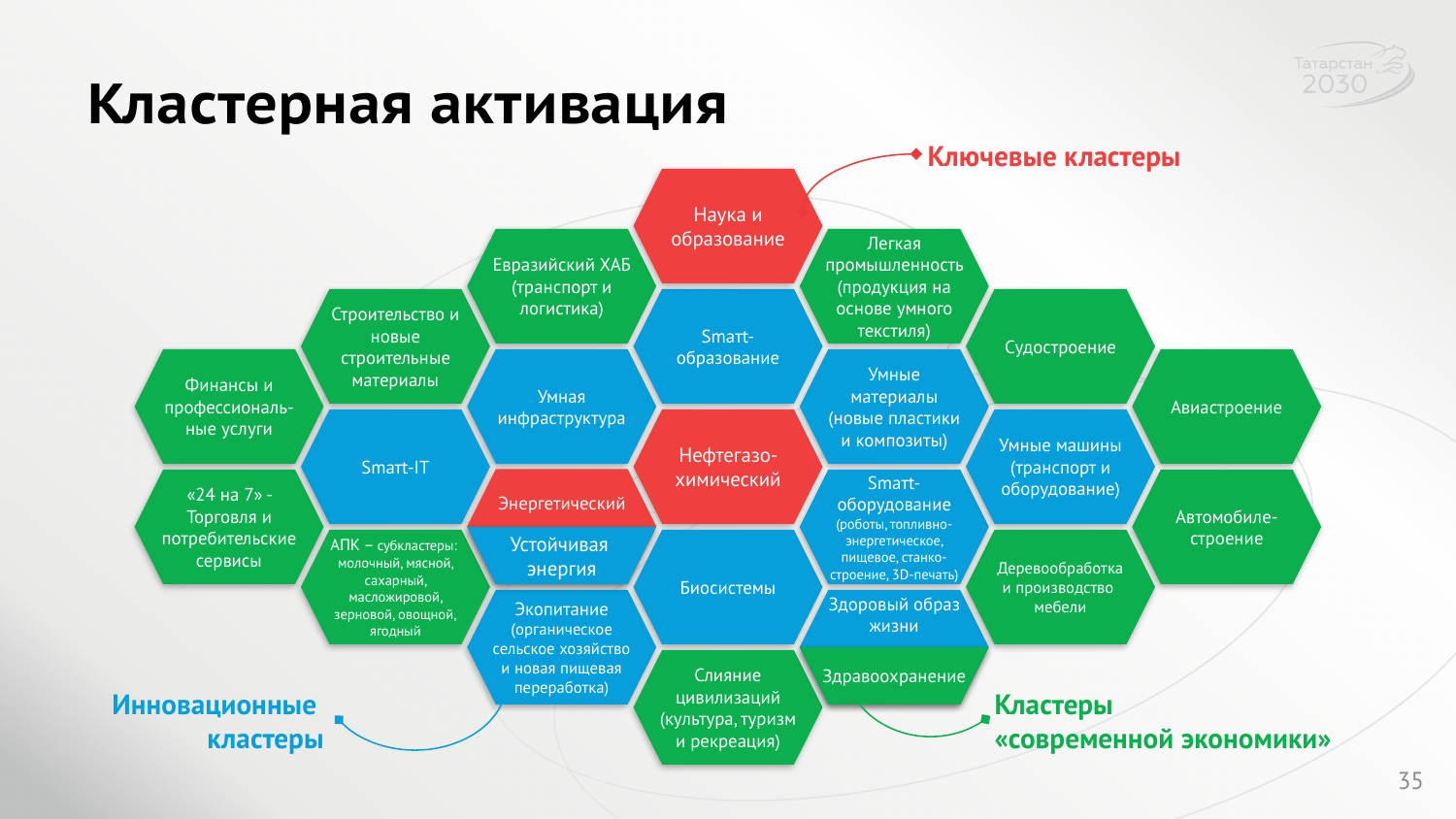

# Кластерная активация
Ключевые кластеры

Наука и образование
Евразийский ХАБ (транспорт и логистика)
Легкая промышленность (продукция на основе умного текстиля)
Строительство и новые строительные материалы
Smaтt-образование
Судостроение
Финансы и профессиональ-ные услуги
Умная инфраструктура
Умные материалы (новые пластики и композиты)
Авиастроение
Smaтt-IT
Нефтегазо-химический
Умные машины (транспорт и оборудование)
Энергетический
«24 на 7» - Торговля и потребительские сервисы
Smaтt-оборудование (роботы, топливно-энергетическое, пищевое, станко-строение, 3D-печать)
Автомобиле-строение
Устойчивая
энергия
АПК – субкластеры:
молочный, мясной, сахарный, масложировой, зерновой, овощной,
ягодный
Биосистемы
Деревообработка и производство
мебели

Экопитание (органическое сельское хозяйство и новая пищевая переработка)
Здоровый образ жизни

Здравоохранение

Слияние цивилизаций
(культура, туризм и рекреация)
Инновационные
кластеры
Кластеры
«современной экономики»
35